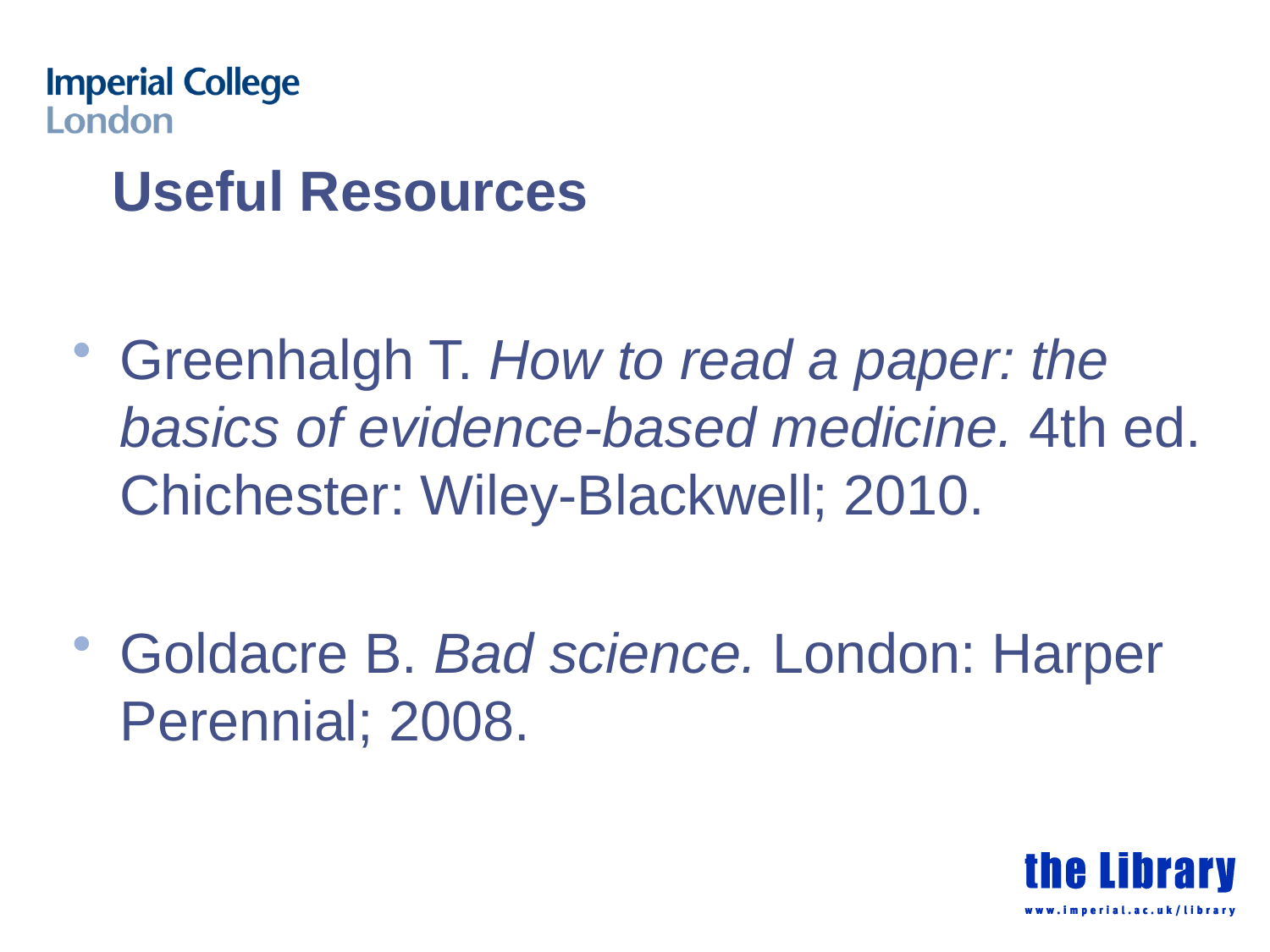

# Useful Resources

Greenhalgh T. How to read a paper: the basics of evidence-based medicine. 4th ed. Chichester: Wiley-Blackwell; 2010.

Goldacre B. Bad science. London: Harper Perennial; 2008.